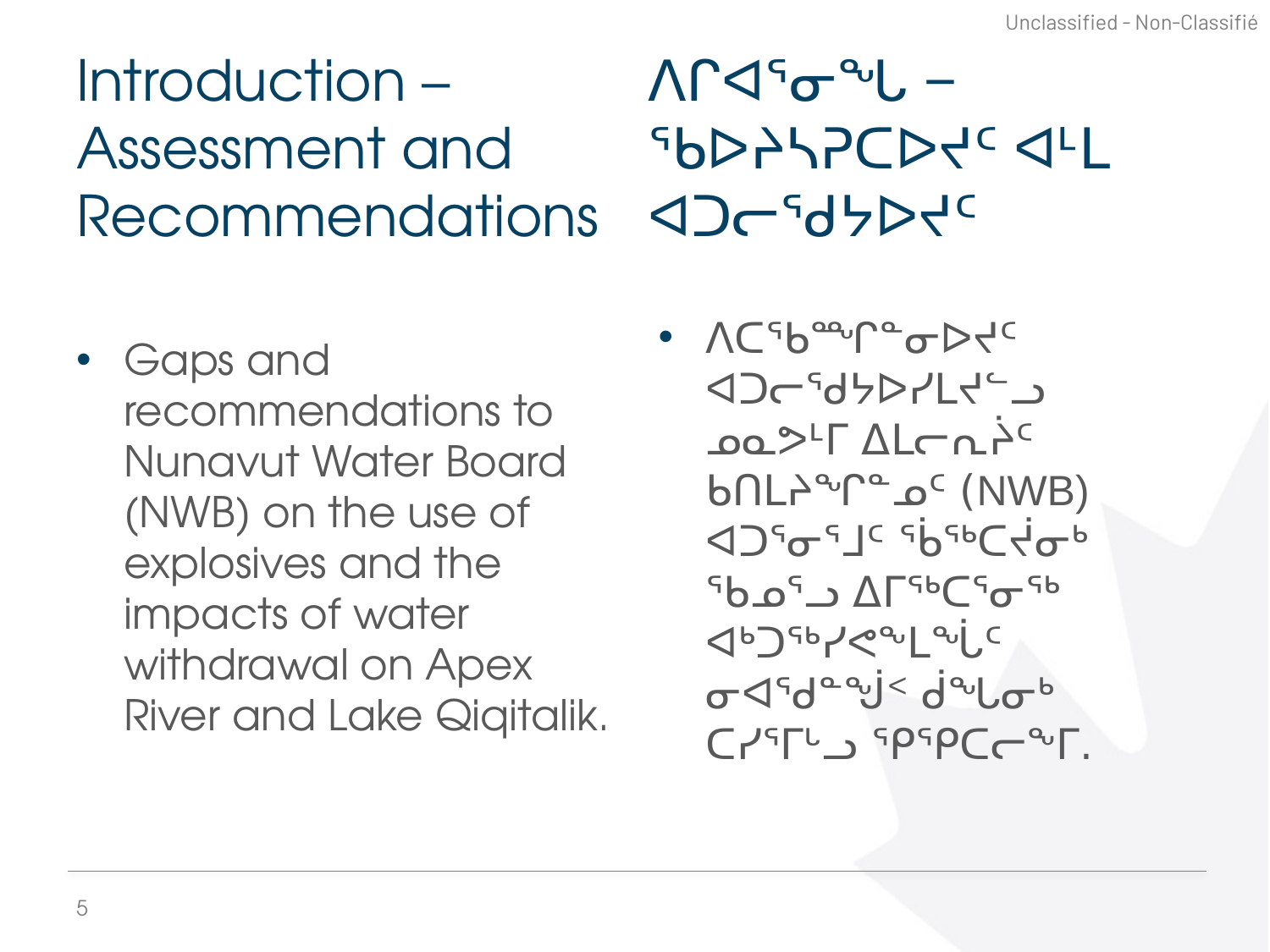

# Introduction – Assessment and Recommendations
ᐱᒋᐊᕐᓂᖓ − ᖃᐅᔨᓴᕈᑕᐅᔪᑦ ᐊᒻᒪ ᐊᑐᓕᖁᔭᐅᔪᑦ
Gaps and recommendations to Nunavut Water Board (NWB) on the use of explosives and the impacts of water withdrawal on Apex River and Lake Qiqitalik.
ᐱᑕᖃᙱᓐᓂᐅᔪᑦ ᐊᑐᓕᖁᔭᐅᓯᒪᔪᓪᓗ ᓄᓇᕗᒻᒥ ᐃᒪᓕᕆᔩᑦ ᑲᑎᒪᔨᖏᓐᓄᑦ (NWB) ᐊᑐᕐᓂᕐᒧᑦ ᖄᖅᑕᔫᓂᒃ ᖃᓄᕐᓗ ᐃᒥᖅᑕᕐᓂᖅ ᐊᒃᑐᖅᓯᕙᖕᒪᖔᑦ ᓂᐊᖁᓐᖒᑉ ᑰᖓᓂᒃ ᑕᓯᕐᒥᒡᓗ ᕿᕿᑕᓕᖕᒥ.

5